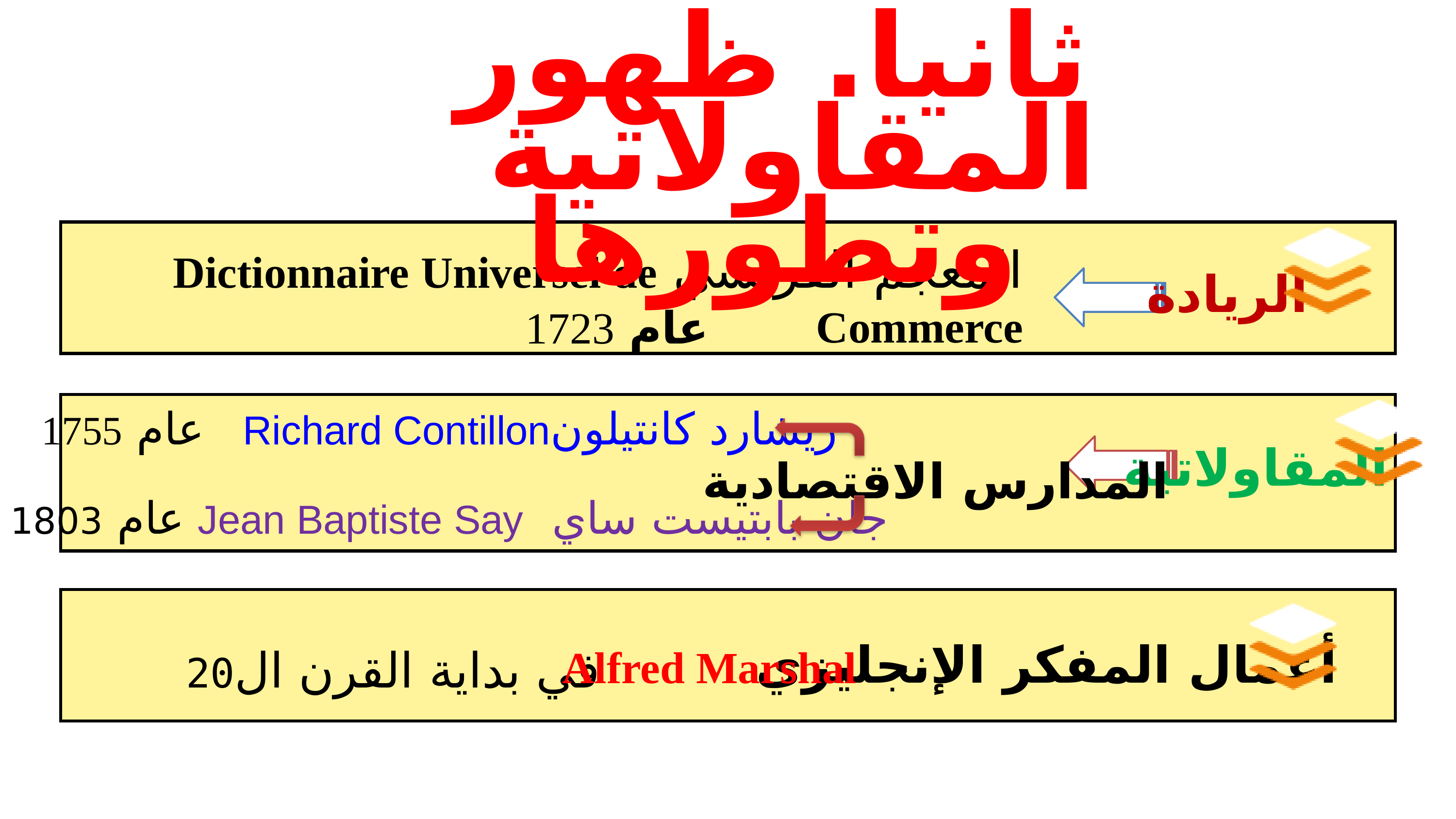

ثانيا. ظهور المقاولاتية  وتطورها

المعجم الفرنسي Dictionnaire Universel de Commerce
الريادة

عام 1723

ريشارد كانتيلونRichard Contillon   عام 1755

المقاولاتية

المدارس الاقتصادية
جان بابتيست ساي  Jean Baptiste Say عام 1803

أعمال المفكر الإنجليزي
في بداية القرن ال20
Alfred Marshal